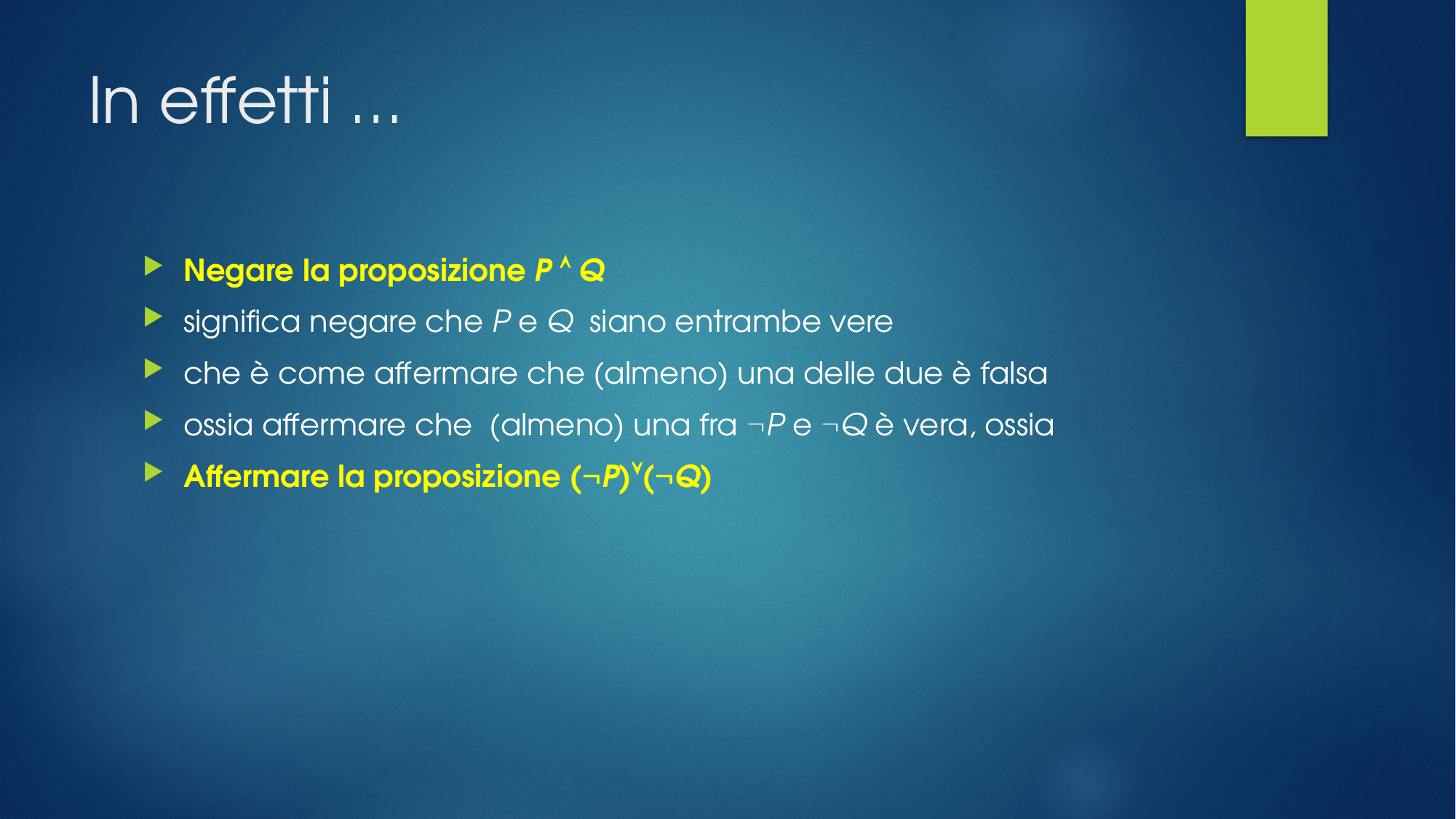

# In effetti …
Negare la proposizione P ∧ Q
significa negare che P e Q  siano entrambe vere
che è come affermare che (almeno) una delle due è falsa
ossia affermare che  (almeno) una fra ¬P e ¬Q è vera, ossia
Affermare la proposizione (¬P)∨(¬Q)